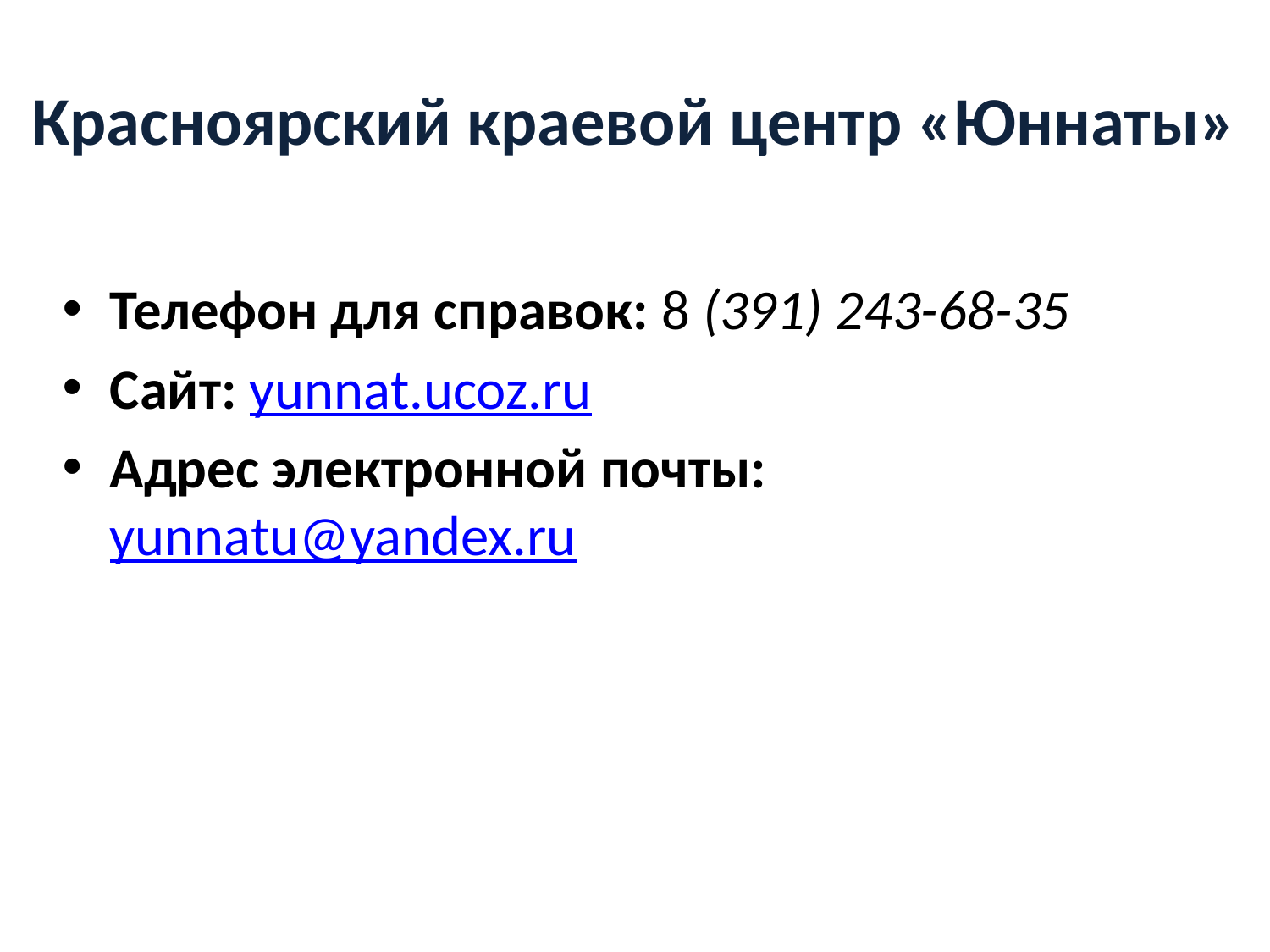

# Красноярский краевой центр «Юннаты»

Телефон для справок: 8 (391) 243-68-35
Сайт: yunnat.ucoz.ru
Адрес электронной почты: yunnatu@yandex.ru